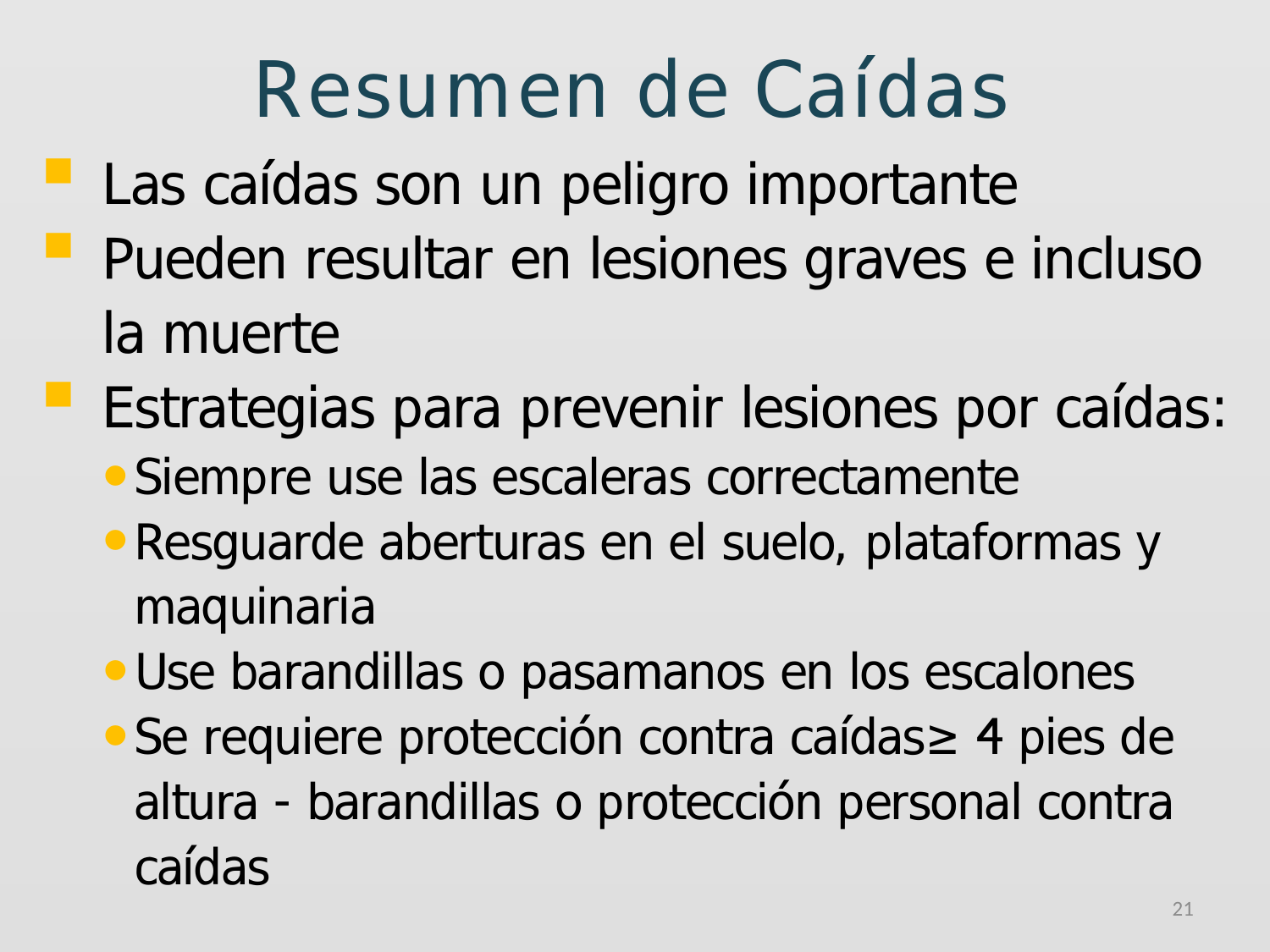

# Resumen de Caídas
Las caídas son un peligro importante
Pueden resultar en lesiones graves e incluso la muerte
Estrategias para prevenir lesiones por caídas:
Siempre use las escaleras correctamente
Resguarde aberturas en el suelo, plataformas y maquinaria
Use barandillas o pasamanos en los escalones
Se requiere protección contra caídas≥ 4 pies de altura - barandillas o protección personal contra caídas
21